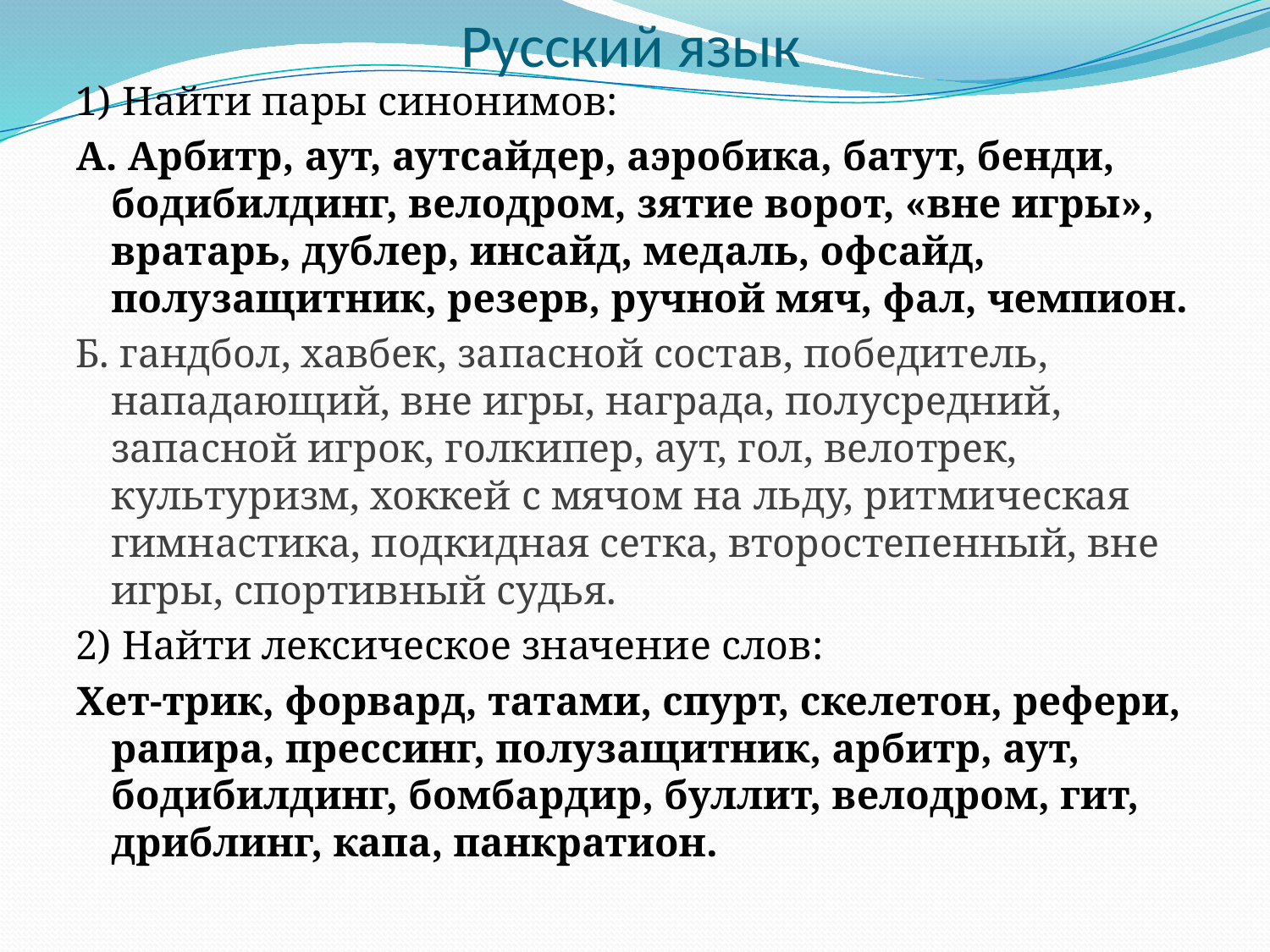

# Русский язык
1) Найти пары синонимов:
А. Арбитр, аут, аутсайдер, аэробика, батут, бенди, бодибилдинг, велодром, зятие ворот, «вне игры», вратарь, дублер, инсайд, медаль, офсайд, полузащитник, резерв, ручной мяч, фал, чемпион.
Б. гандбол, хавбек, запасной состав, победитель, нападающий, вне игры, награда, полусредний, запасной игрок, голкипер, аут, гол, велотрек, культуризм, хоккей с мячом на льду, ритмическая гимнастика, подкидная сетка, второстепенный, вне игры, спортивный судья.
2) Найти лексическое значение слов:
Хет-трик, форвард, татами, спурт, скелетон, рефери, рапира, прессинг, полузащитник, арбитр, аут, бодибилдинг, бомбардир, буллит, велодром, гит, дриблинг, капа, панкратион.